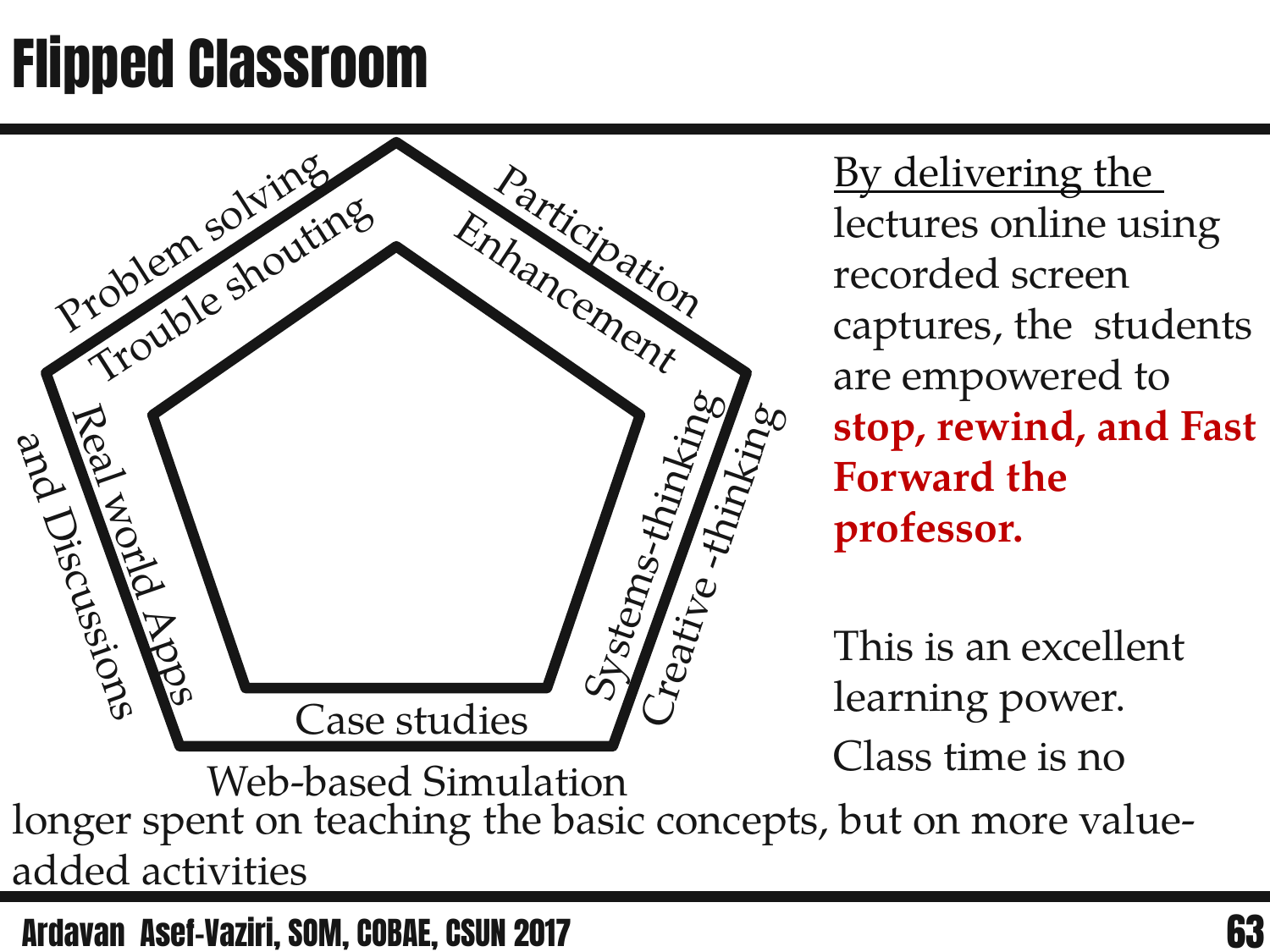

# Flipped Classroom
By delivering the lectures online using recorded screen captures, the  students are empowered to stop, rewind, and Fast Forward the professor.

This is an excellent learning power.
Class time is no

Problem solving
Trouble shouting

Participation
Enhancement

Systems-thinking
Creative -thinking

Real world Apps
and Discussions
Case studies
Web-based Simulation

longer spent on teaching the basic concepts, but on more value-added activities